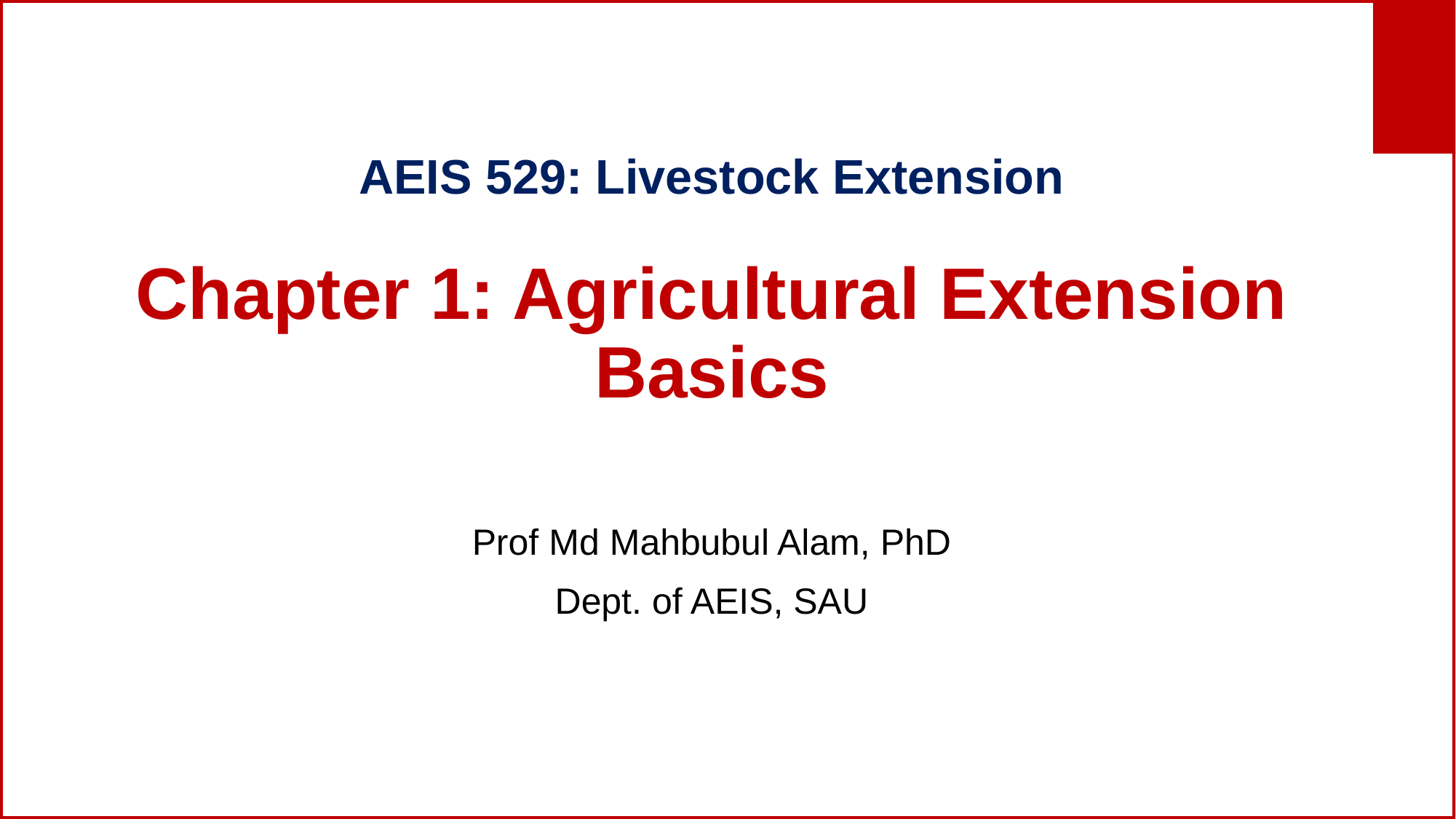

# AEIS 529: Livestock Extension Chapter 1: Agricultural Extension Basics
Prof Md Mahbubul Alam, PhD
Dept. of AEIS, SAU